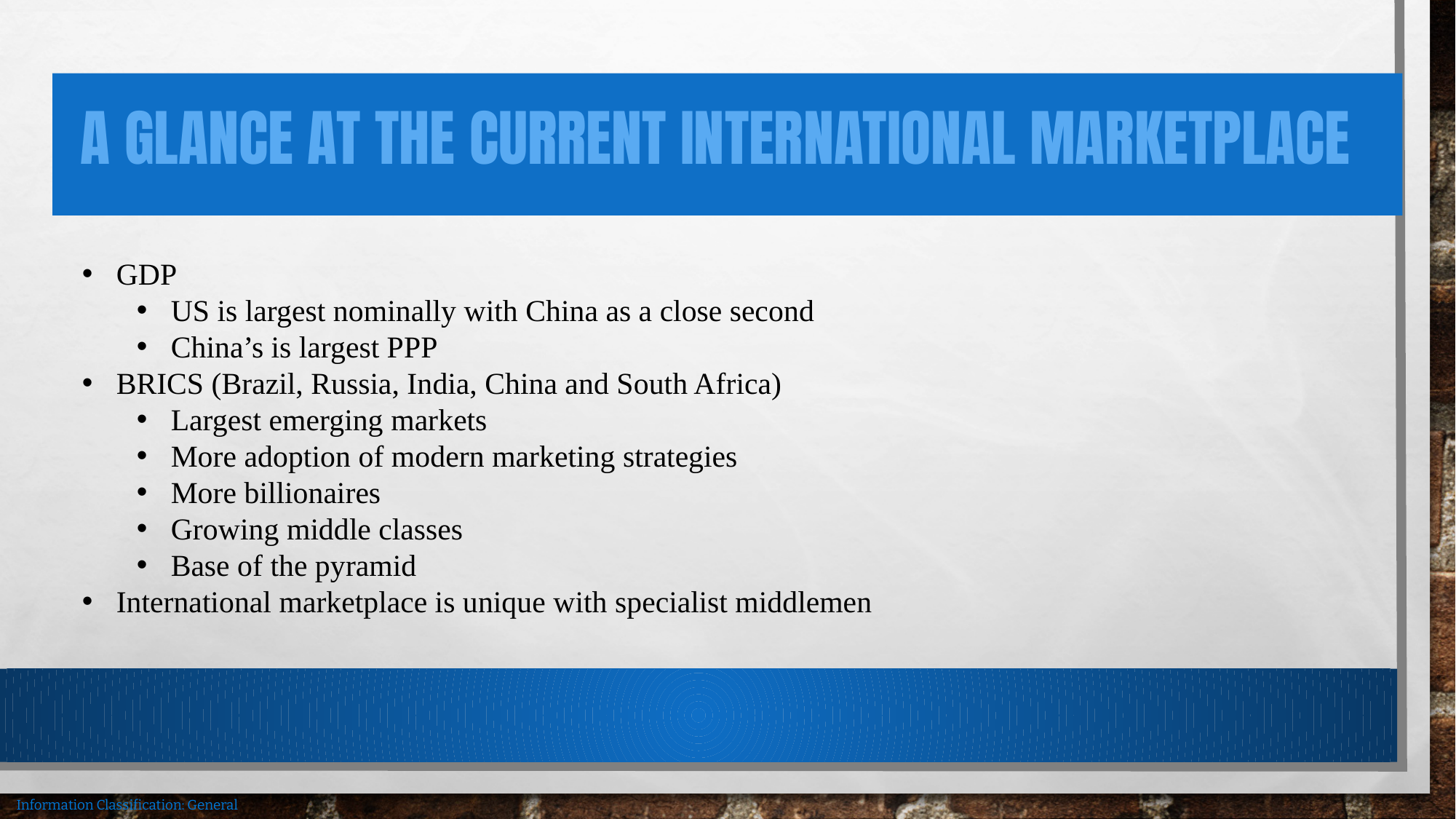

# A glance at the current international marketplace
GDP
US is largest nominally with China as a close second
China’s is largest PPP
BRICS (Brazil, Russia, India, China and South Africa)
Largest emerging markets
More adoption of modern marketing strategies
More billionaires
Growing middle classes
Base of the pyramid
International marketplace is unique with specialist middlemen